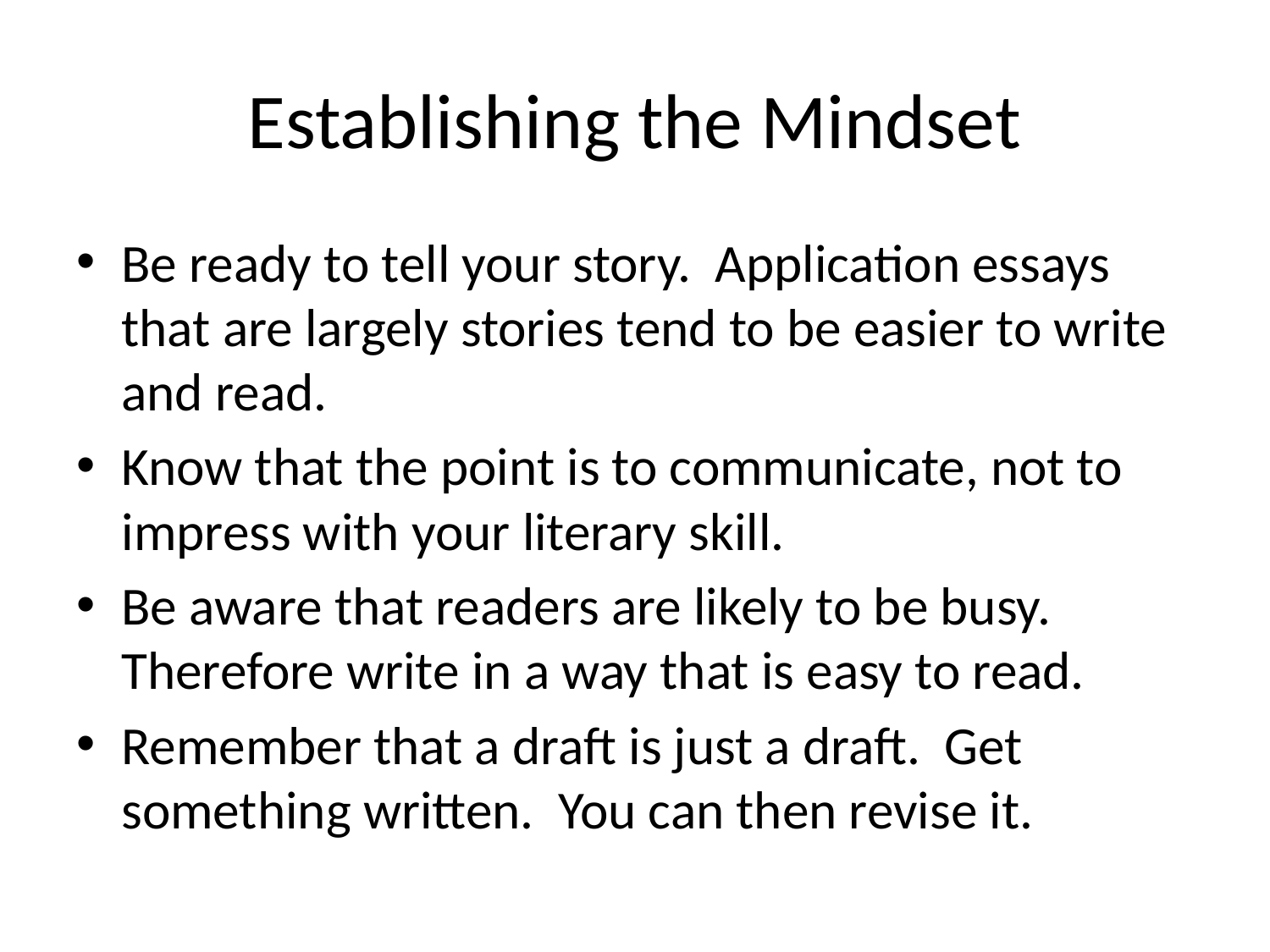

# Establishing the Mindset
Be ready to tell your story.  Application essays that are largely stories tend to be easier to write and read.
Know that the point is to communicate, not to impress with your literary skill.
Be aware that readers are likely to be busy.  Therefore write in a way that is easy to read.
Remember that a draft is just a draft.  Get something written.  You can then revise it.